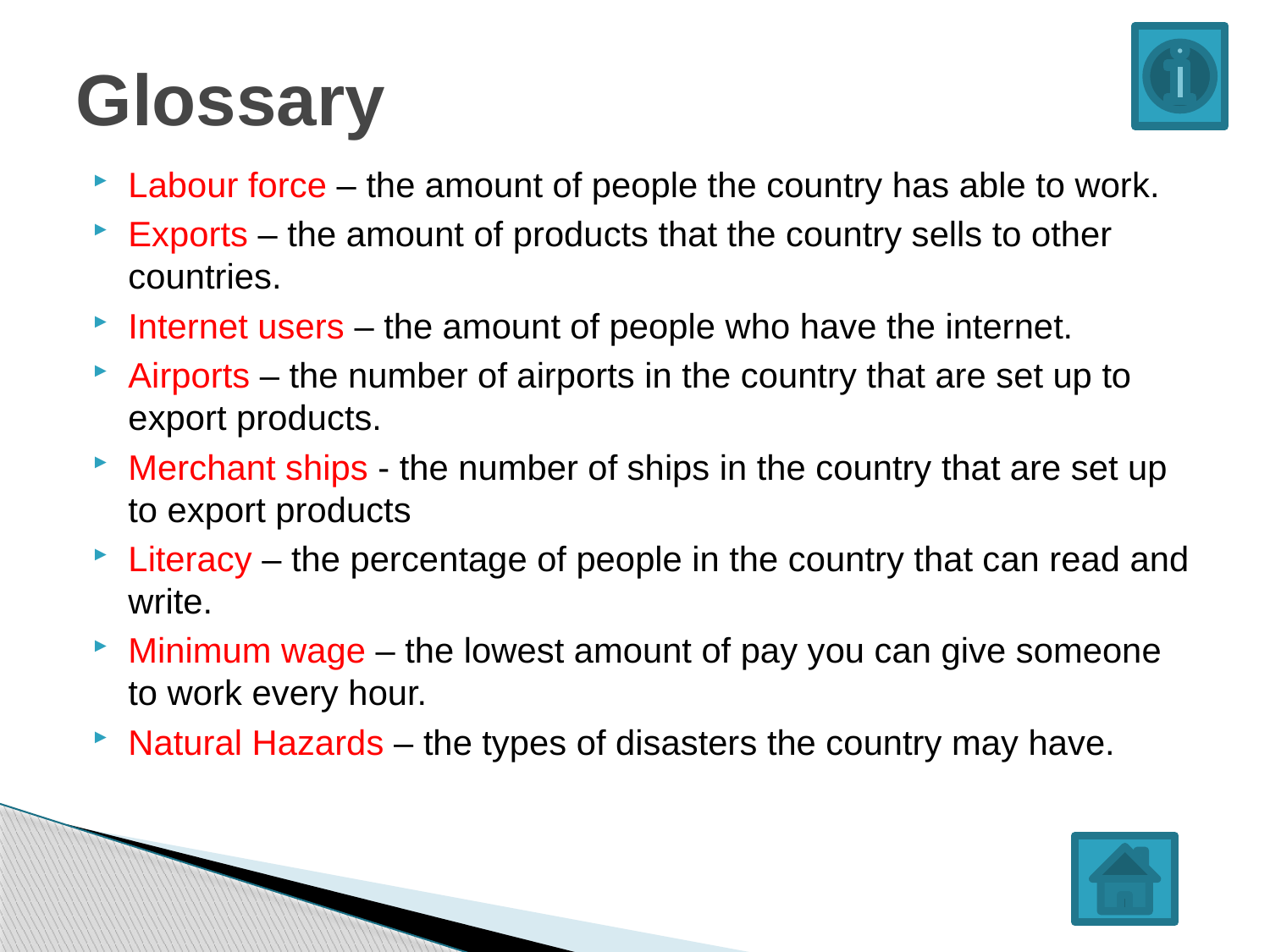

# Glossary
Labour force – the amount of people the country has able to work.
Exports – the amount of products that the country sells to other countries.
Internet users – the amount of people who have the internet.
Airports – the number of airports in the country that are set up to export products.
Merchant ships - the number of ships in the country that are set up to export products
Literacy – the percentage of people in the country that can read and write.
Minimum wage – the lowest amount of pay you can give someone to work every hour.
Natural Hazards – the types of disasters the country may have.